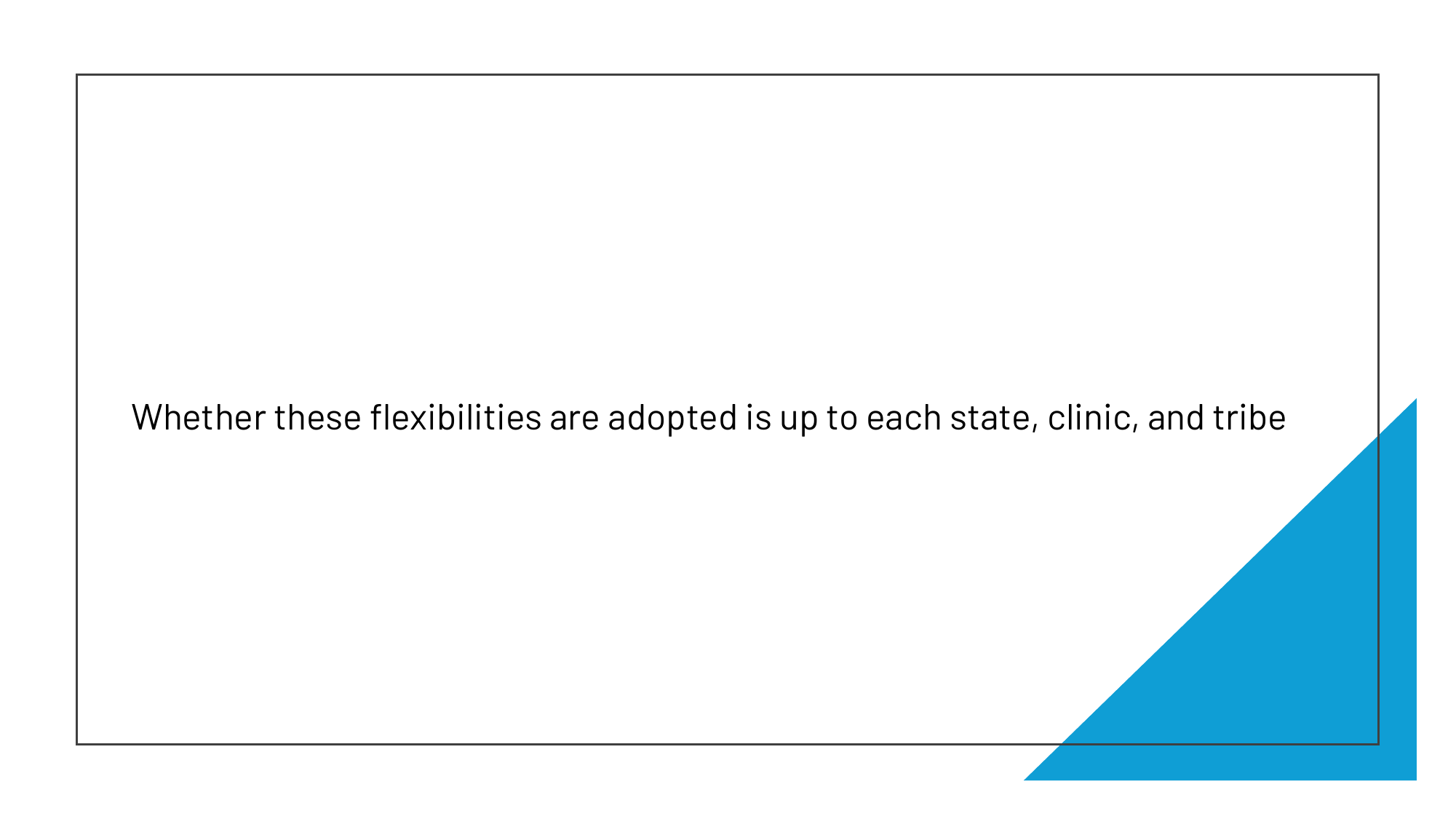

Whether these flexibilities are adopted is up to each state, clinic, and tribe